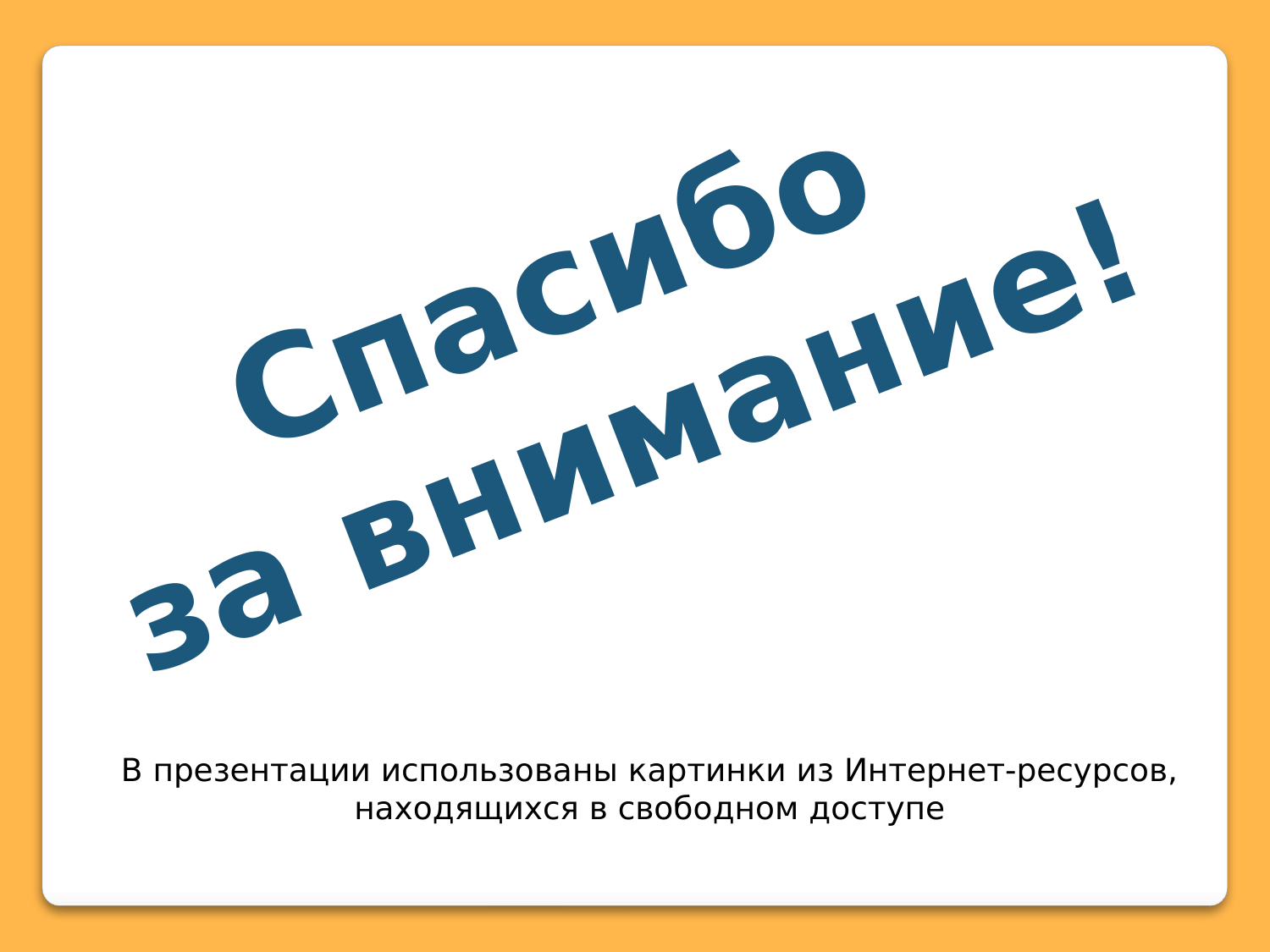

Спасибо
за внимание!
В презентации использованы картинки из Интернет-ресурсов, находящихся в свободном доступе